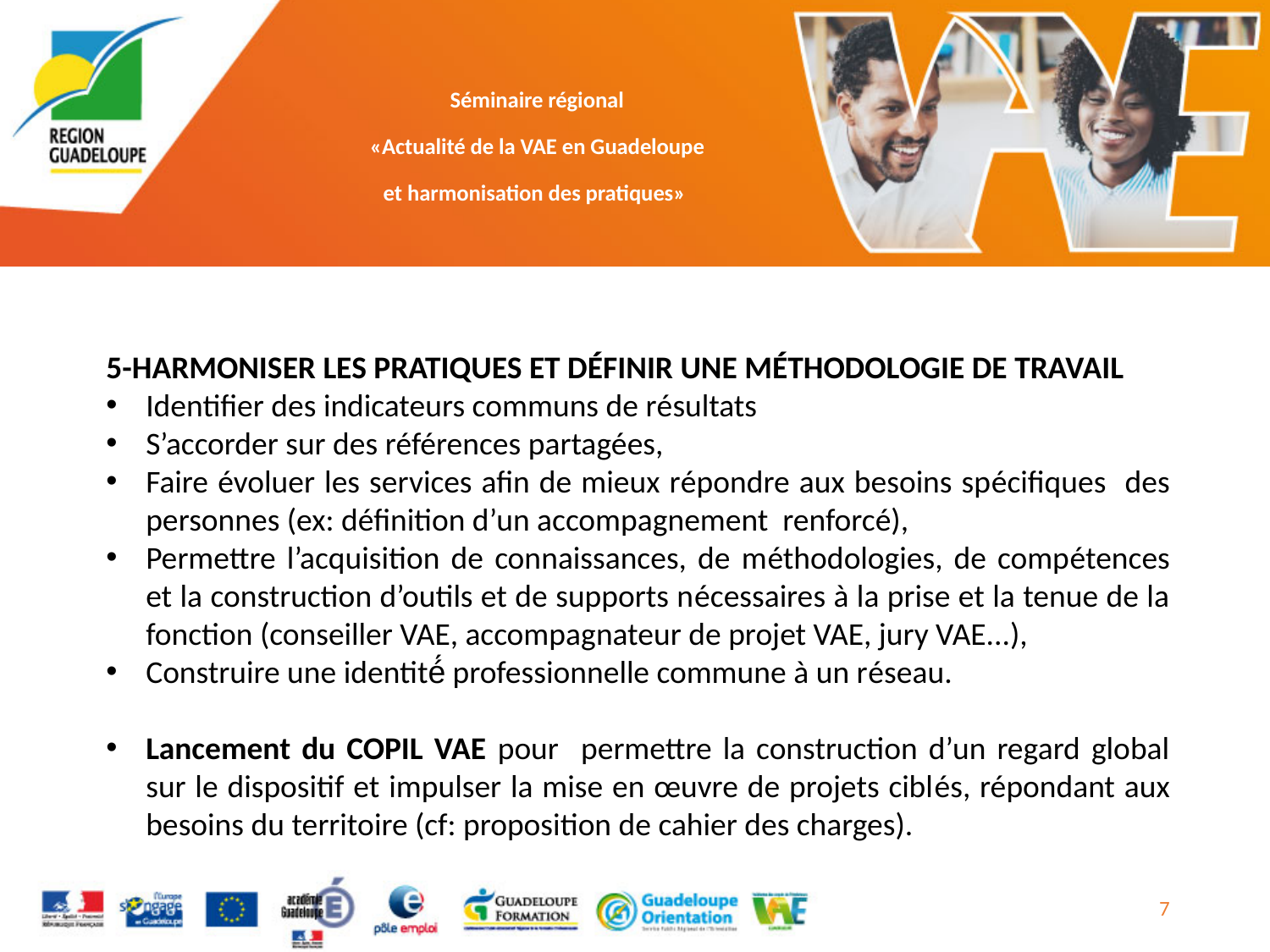

5-Harmoniser Les pratiques et définir une Méthodologie de travail
Identifier des indicateurs communs de résultats
S’accorder sur des références partagées,
Faire évoluer les services afin de mieux répondre aux besoins spécifiques  des personnes (ex: définition d’un accompagnement  renforcé),
Permettre l’acquisition de connaissances, de méthodologies, de compétences et la construction d’outils et de supports nécessaires à la prise et la tenue de la fonction (conseiller VAE, accompagnateur de projet VAE, jury VAE...),
Construire une identité́ professionnelle commune à un réseau.

Lancement du COPIL VAE pour  permettre la construction d’un regard global sur le dispositif et impulser la mise en œuvre de projets ciblés, répondant aux besoins du territoire (cf: proposition de cahier des charges).
7